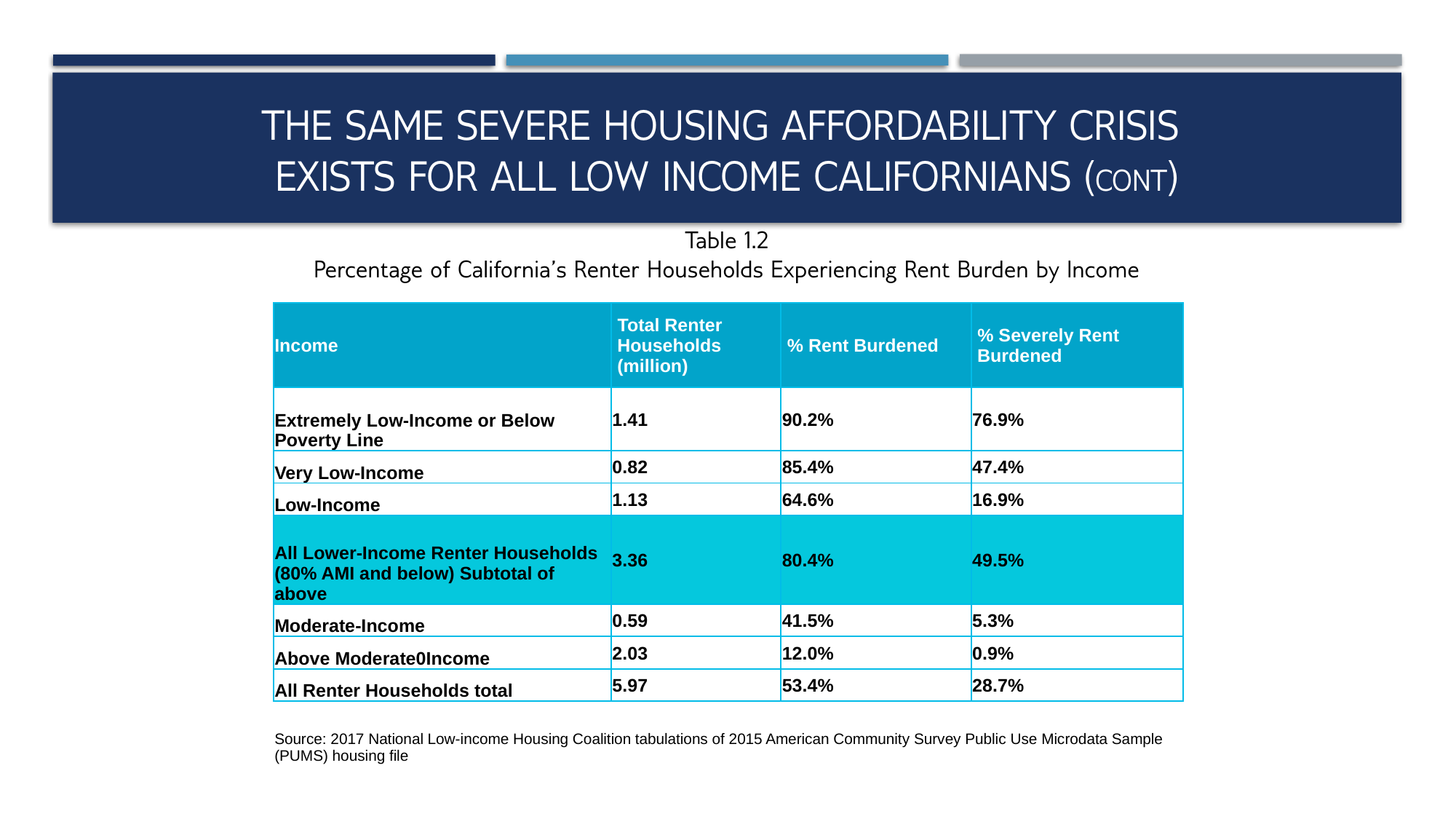

# The SAME SEVERE housing affordability crisis EXISTS for ALL LOW income Californians (CONT)
Table 1.2
Percentage of California’s Renter Households Experiencing Rent Burden by Income
| Income | Total Renter Households (million) | % Rent Burdened | % Severely Rent Burdened |
| --- | --- | --- | --- |
| Extremely Low-Income or Below Poverty Line | 1.41 | 90.2% | 76.9% |
| Very Low-Income | 0.82 | 85.4% | 47.4% |
| Low-Income | 1.13 | 64.6% | 16.9% |
| All Lower-Income Renter Households (80% AMI and below) Subtotal of above | 3.36 | 80.4% | 49.5% |
| Moderate-Income | 0.59 | 41.5% | 5.3% |
| Above Moderate0Income | 2.03 | 12.0% | 0.9% |
| All Renter Households total | 5.97 | 53.4% | 28.7% |
|  |  |  |  |
| Source: 2017 National Low-income Housing Coalition tabulations of 2015 American Community Survey Public Use Microdata Sample (PUMS) housing file |  |  |  |